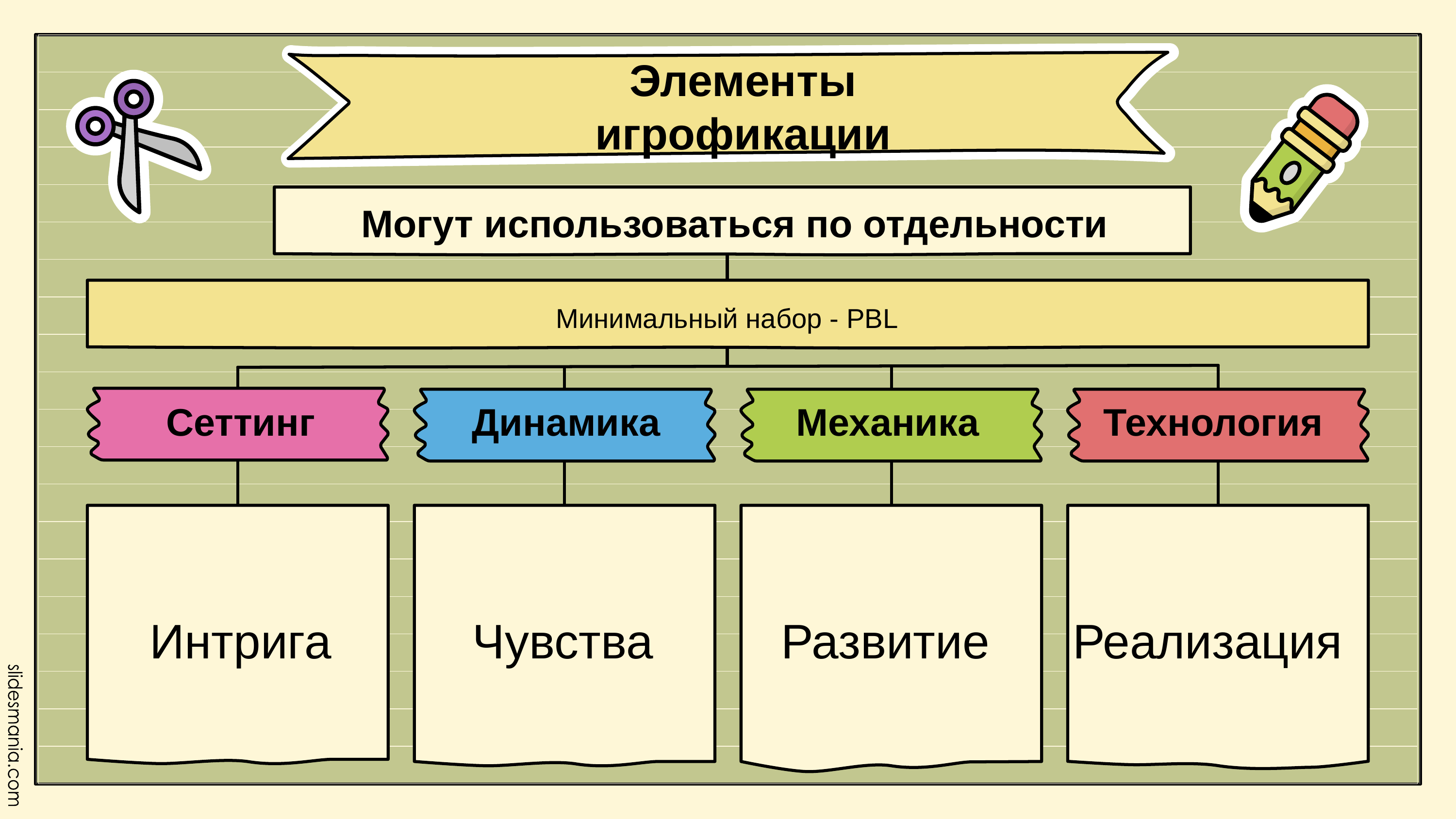

Элементы игрофикации

Могут использоваться по отдельности
Минимальный набор - PBL
Сеттинг
Динамика
Механика
Технология
Интрига
Чувства
Развитие
Реализация